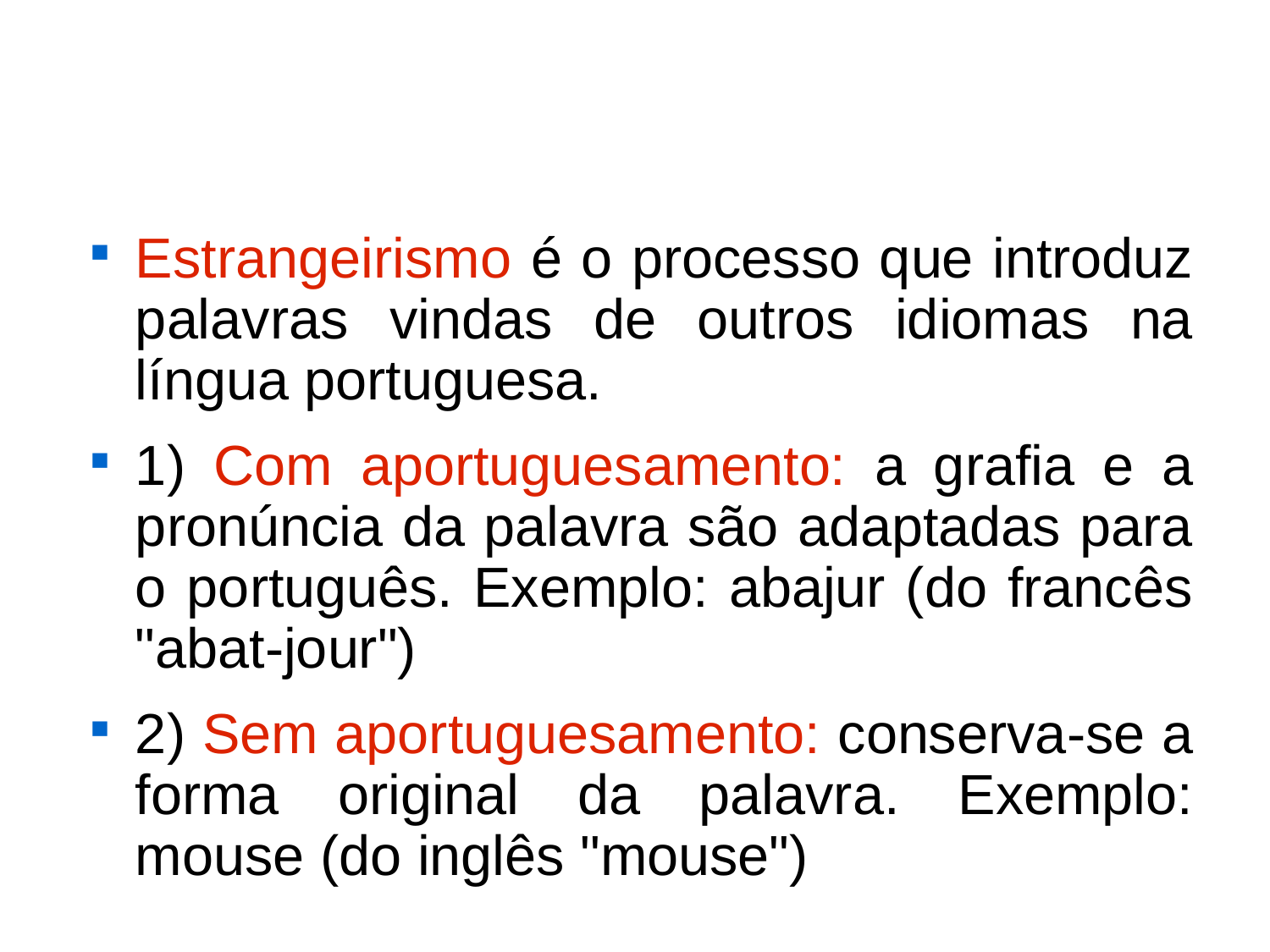

Estrangeirismo é o processo que introduz palavras vindas de outros idiomas na língua portuguesa.
1) Com aportuguesamento: a grafia e a pronúncia da palavra são adaptadas para o português. Exemplo: abajur (do francês "abat-jour")
2) Sem aportuguesamento: conserva-se a forma original da palavra. Exemplo: mouse (do inglês "mouse")